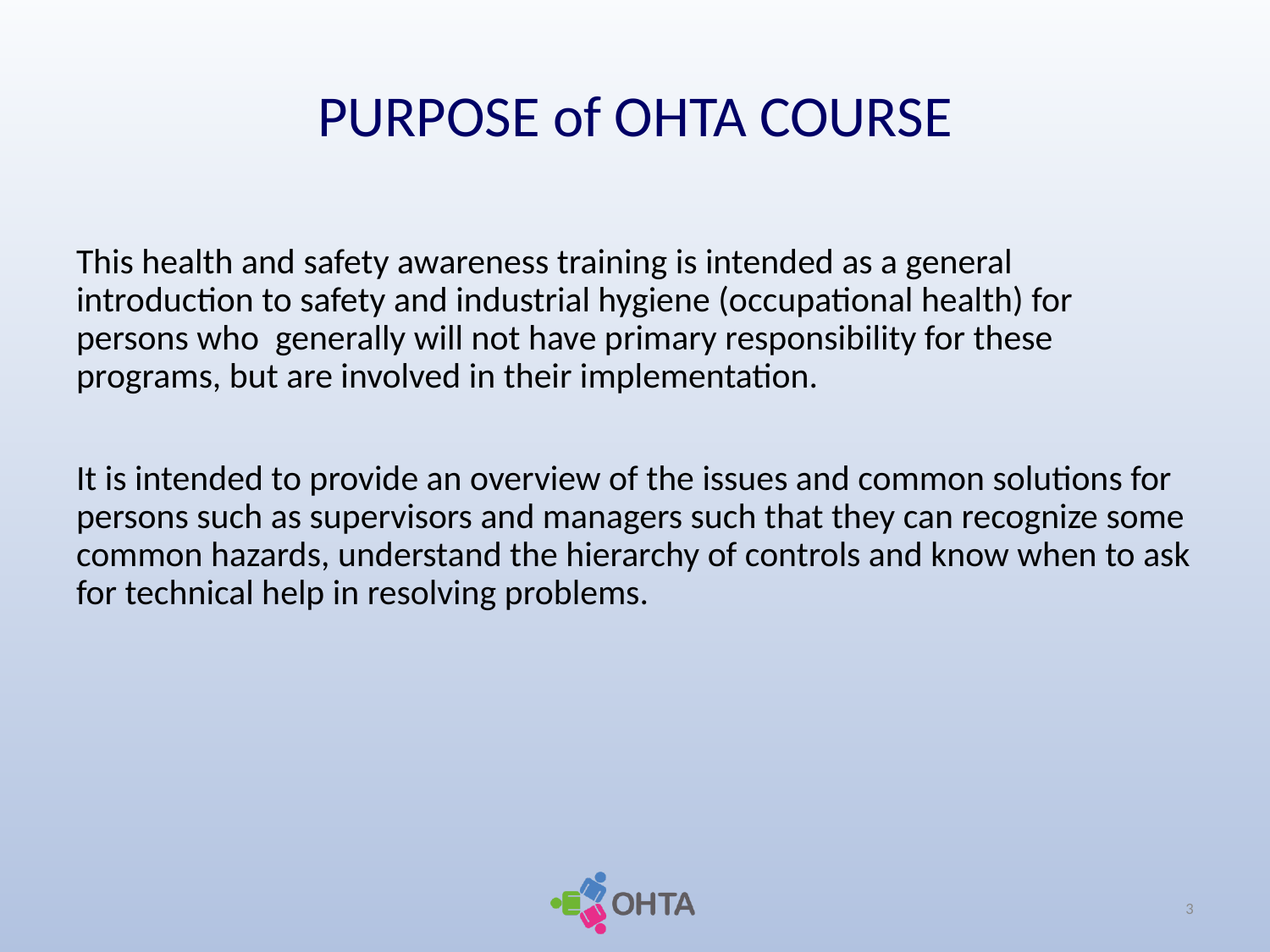

# PURPOSE of OHTA COURSE

This health and safety awareness training is intended as a general introduction to safety and industrial hygiene (occupational health) for persons who  generally will not have primary responsibility for these programs, but are involved in their implementation.

It is intended to provide an overview of the issues and common solutions for persons such as supervisors and managers such that they can recognize some common hazards, understand the hierarchy of controls and know when to ask for technical help in resolving problems.
3